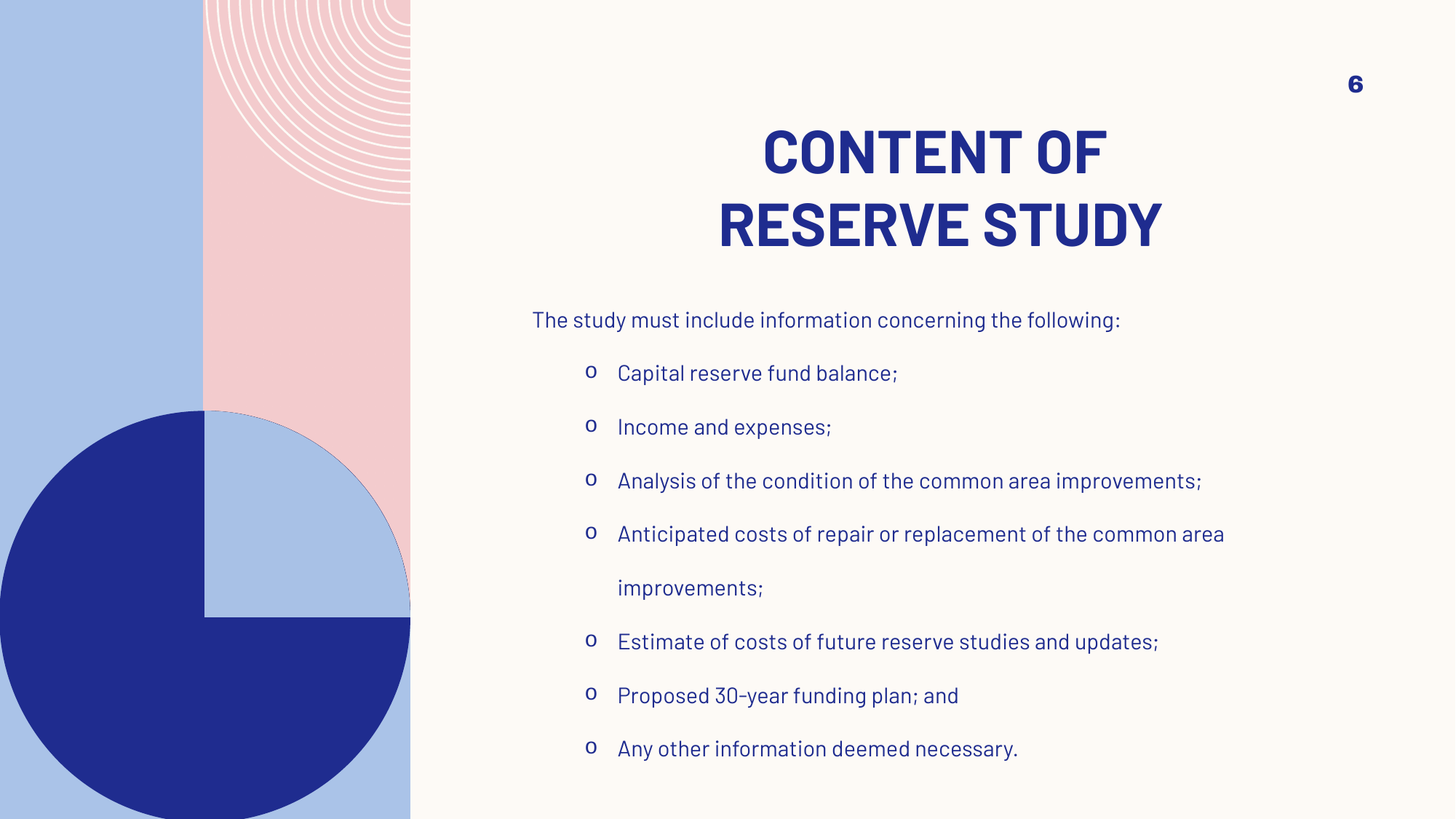

6
# Content of reserve study
The study must include information concerning the following:
Capital reserve fund balance;
Income and expenses;
Analysis of the condition of the common area improvements;
Anticipated costs of repair or replacement of the common area improvements;
Estimate of costs of future reserve studies and updates;
Proposed 30-year funding plan; and
Any other information deemed necessary.